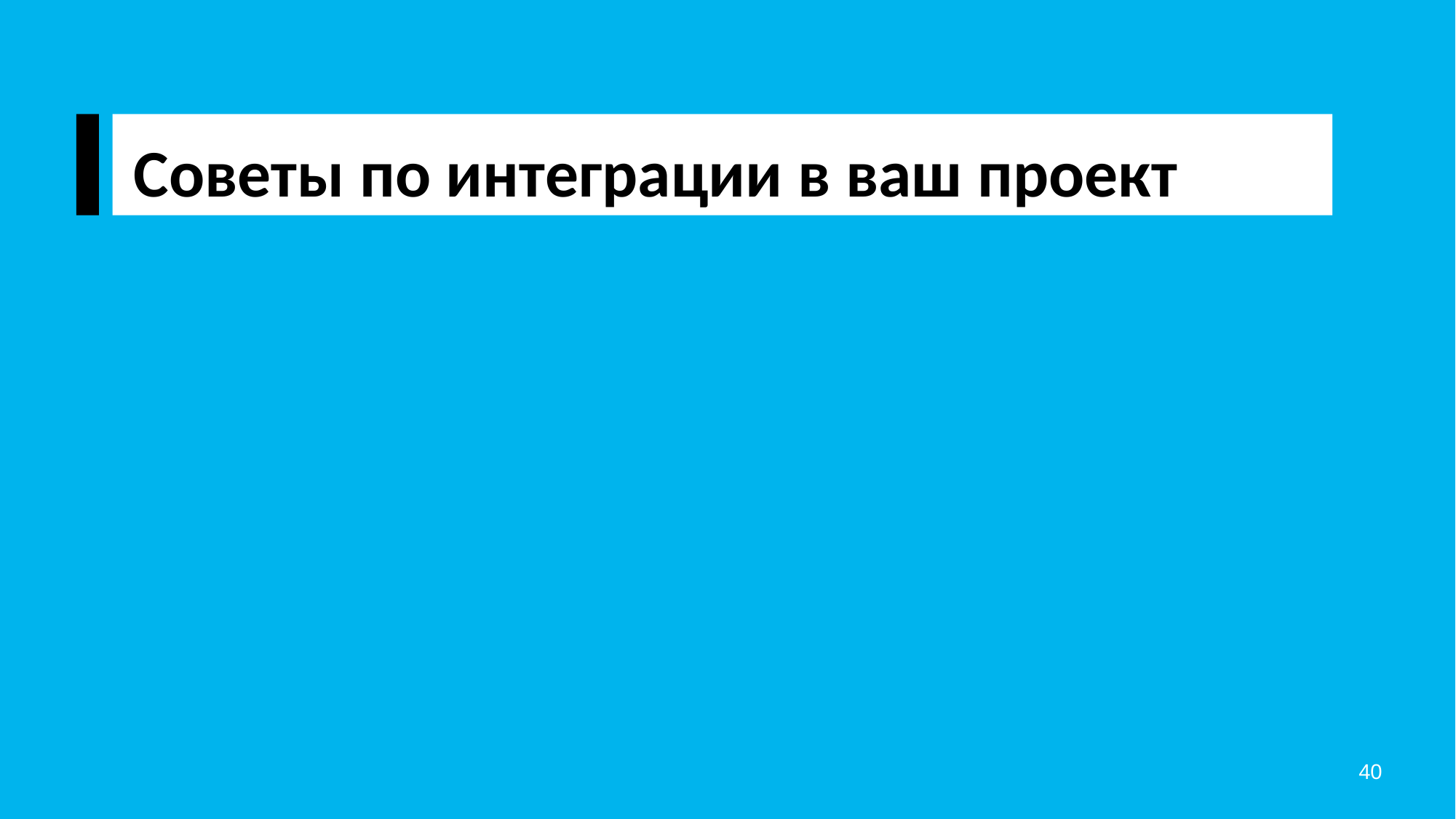

Советы по интеграции в ваш проект
40